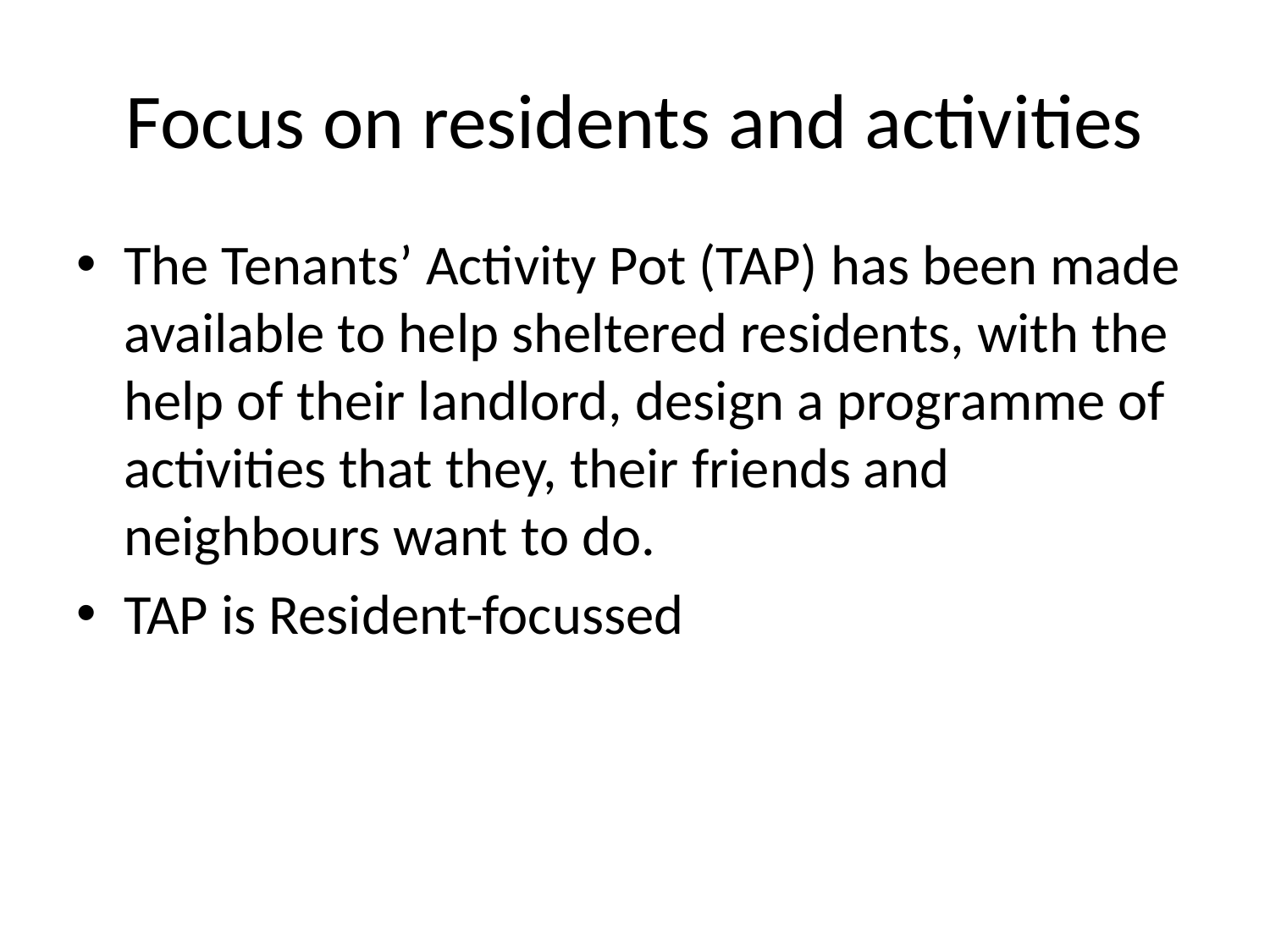

# Focus on residents and activities
The Tenants’ Activity Pot (TAP) has been made available to help sheltered residents, with the help of their landlord, design a programme of activities that they, their friends and neighbours want to do.
TAP is Resident-focussed